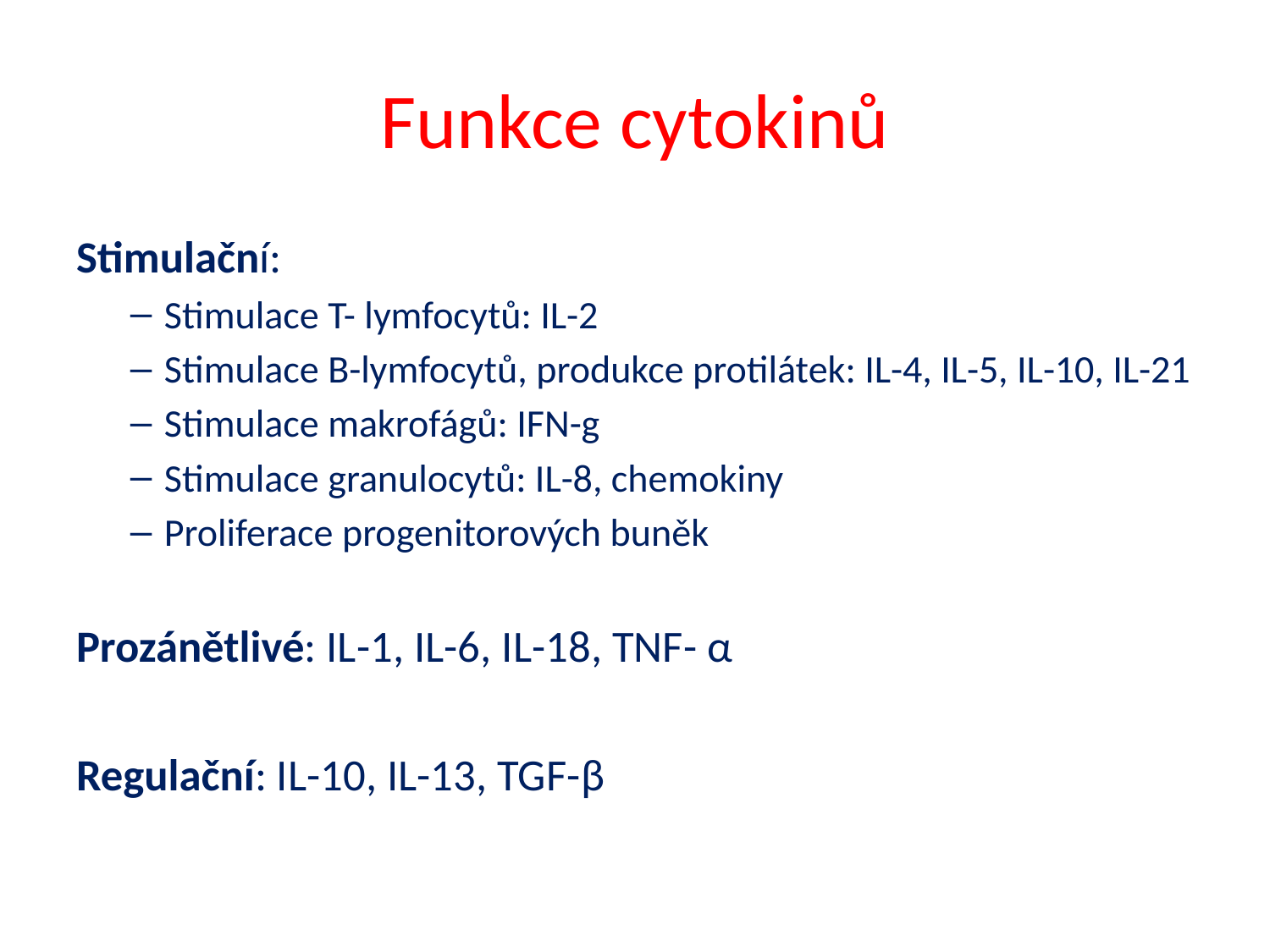

# Funkce cytokinů
Stimulační:
Stimulace T- lymfocytů: IL-2
Stimulace B-lymfocytů, produkce protilátek: IL-4, IL-5, IL-10, IL-21
Stimulace makrofágů: IFN-g
Stimulace granulocytů: IL-8, chemokiny
Proliferace progenitorových buněk

Prozánětlivé: IL-1, IL-6, IL-18, TNF- α

Regulační: IL-10, IL-13, TGF-β